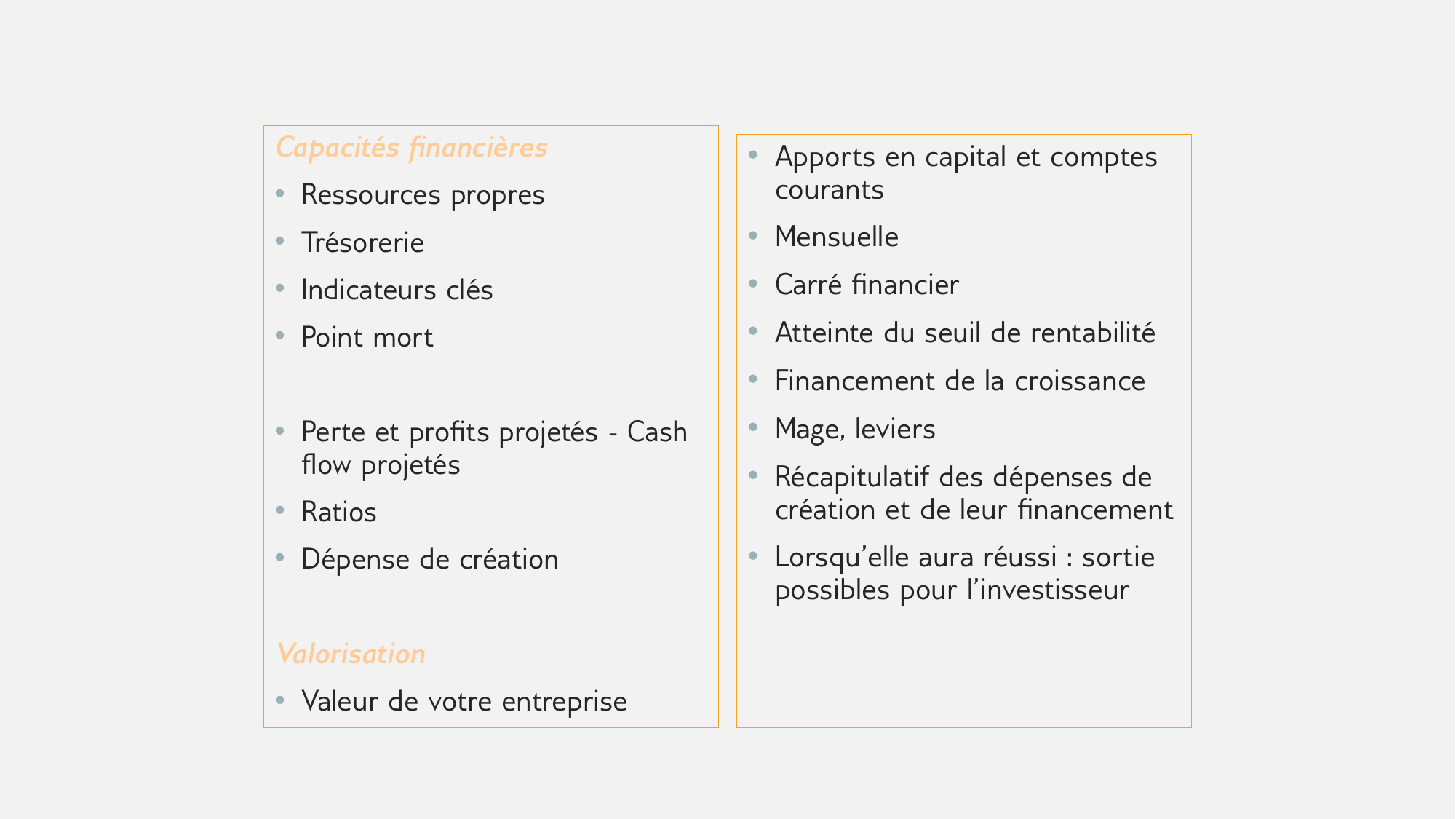

Capacités financières
Ressources propres
Trésorerie
Indicateurs clés
Point mort

Perte et profits projetés - Cash flow projetés
Ratios
Dépense de création

Valorisation
Valeur de votre entreprise
Apports en capital et comptes courants
Mensuelle
Carré financier
Atteinte du seuil de rentabilité
Financement de la croissance
Mage, leviers
Récapitulatif des dépenses de création et de leur financement
Lorsqu’elle aura réussi : sortie possibles pour l’investisseur